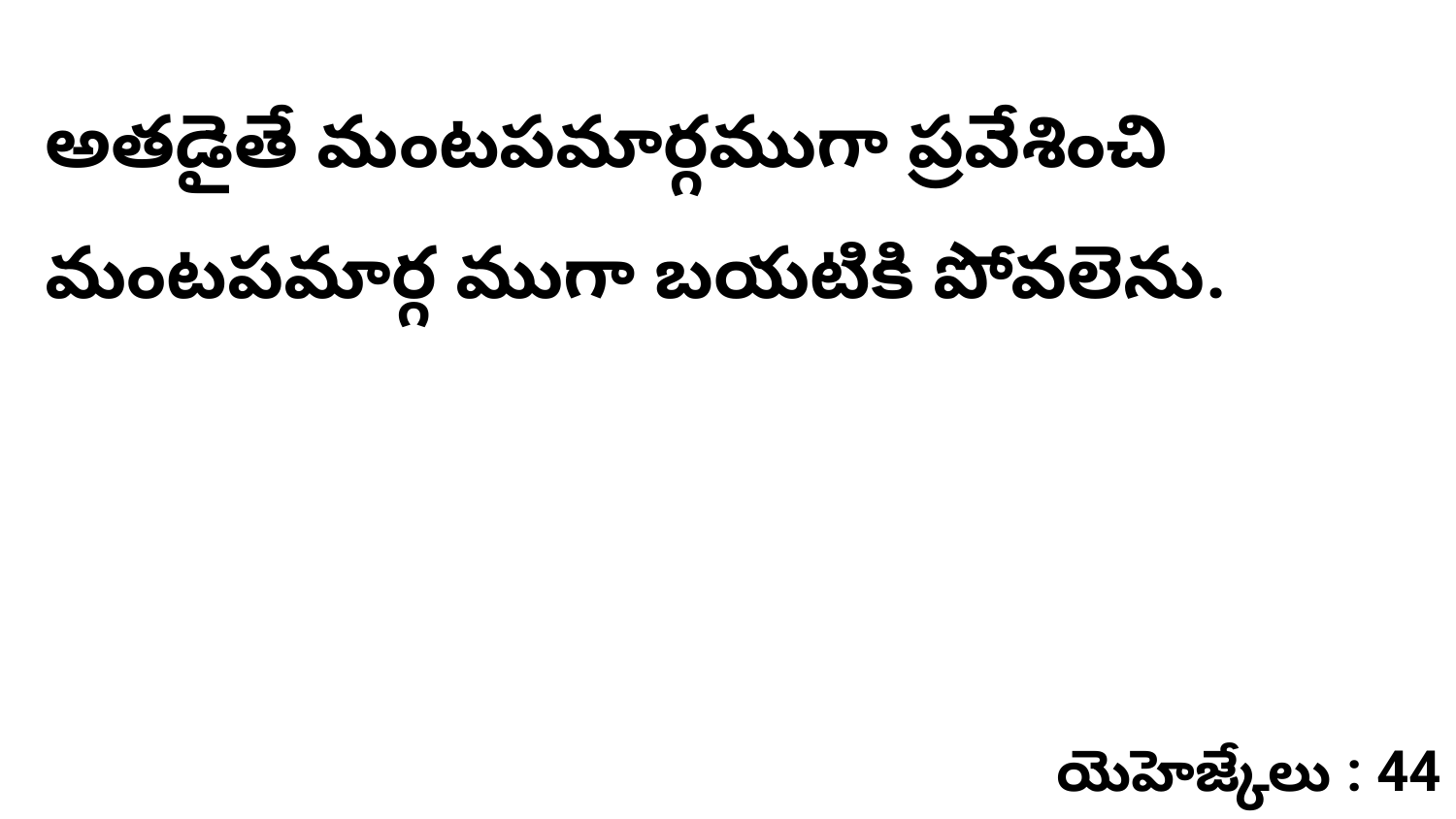

అతడైతే మంటపమార్గముగా ప్రవేశించి మంటపమార్గ ముగా బయటికి పోవలెను.
యెహెజ్కేలు : 44